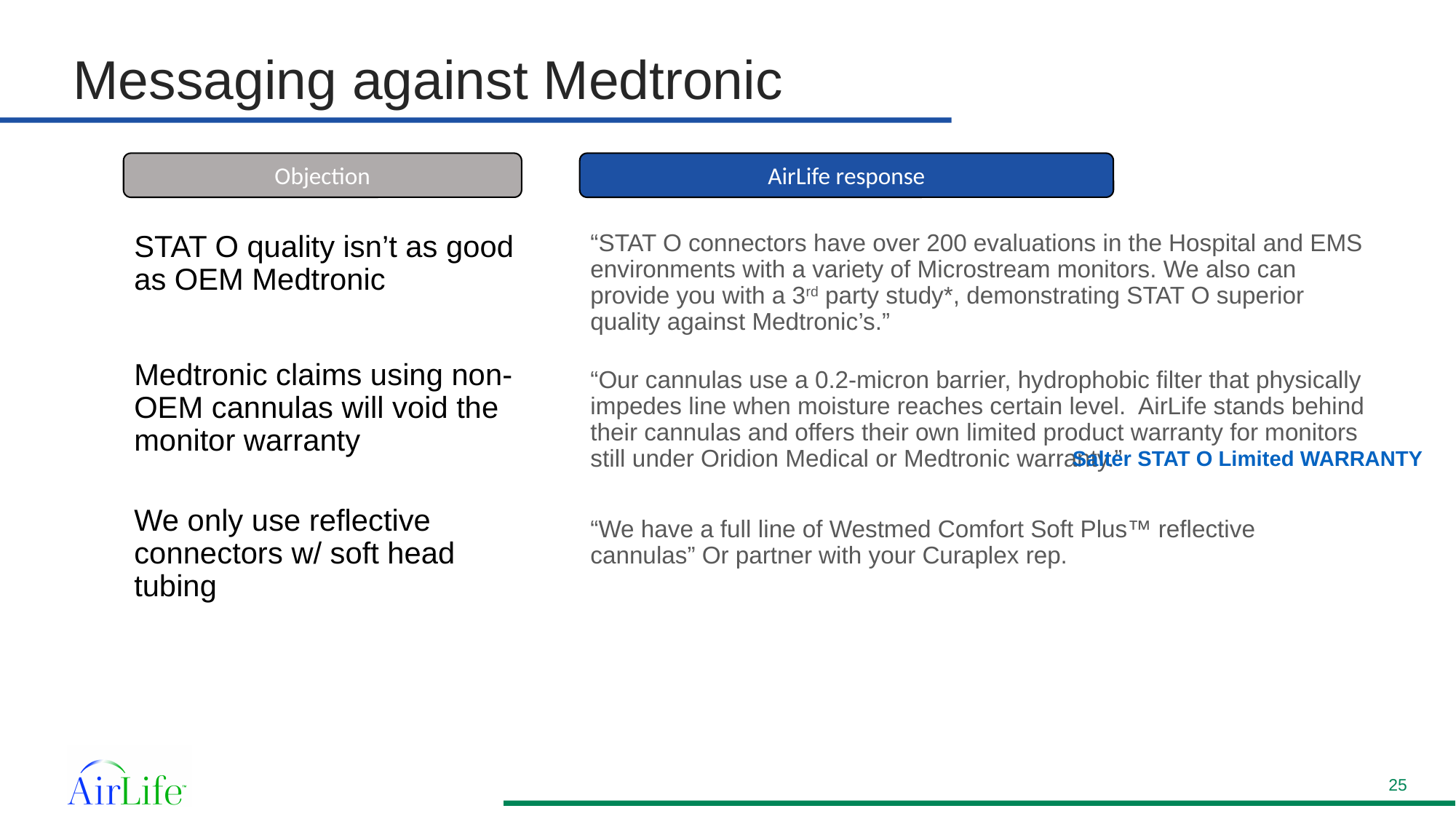

# Messaging against Medtronic
AirLife response
Objection
STAT O quality isn’t as good as OEM Medtronic

Medtronic claims using non-OEM cannulas will void the monitor warranty

We only use reflective connectors w/ soft head tubing

“STAT O connectors have over 200 evaluations in the Hospital and EMS environments with a variety of Microstream monitors. We also can provide you with a 3rd party study*, demonstrating STAT O superior quality against Medtronic’s.”

“Our cannulas use a 0.2-micron barrier, hydrophobic filter that physically impedes line when moisture reaches certain level.  AirLife stands behind their cannulas and offers their own limited product warranty for monitors still under Oridion Medical or Medtronic warranty.”

“We have a full line of Westmed Comfort Soft Plus™ reflective cannulas” Or partner with your Curaplex rep.

Salter STAT O Limited WARRANTY
25